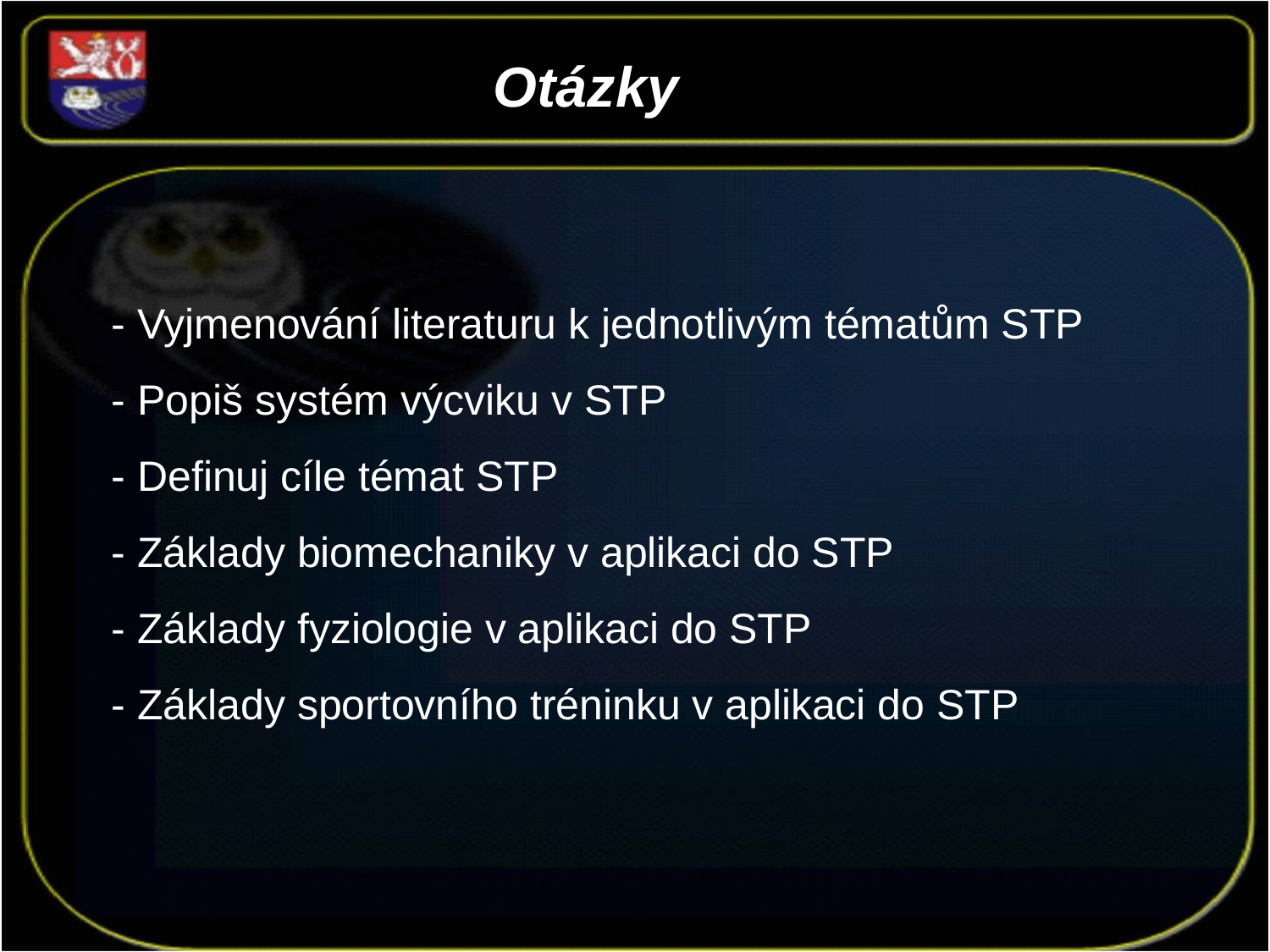

Otázky
- Vyjmenování literaturu k jednotlivým tématům STP
- Popiš systém výcviku v STP
- Definuj cíle témat STP
- Základy biomechaniky v aplikaci do STP
- Základy fyziologie v aplikaci do STP - Základy sportovního tréninku v aplikaci do STP